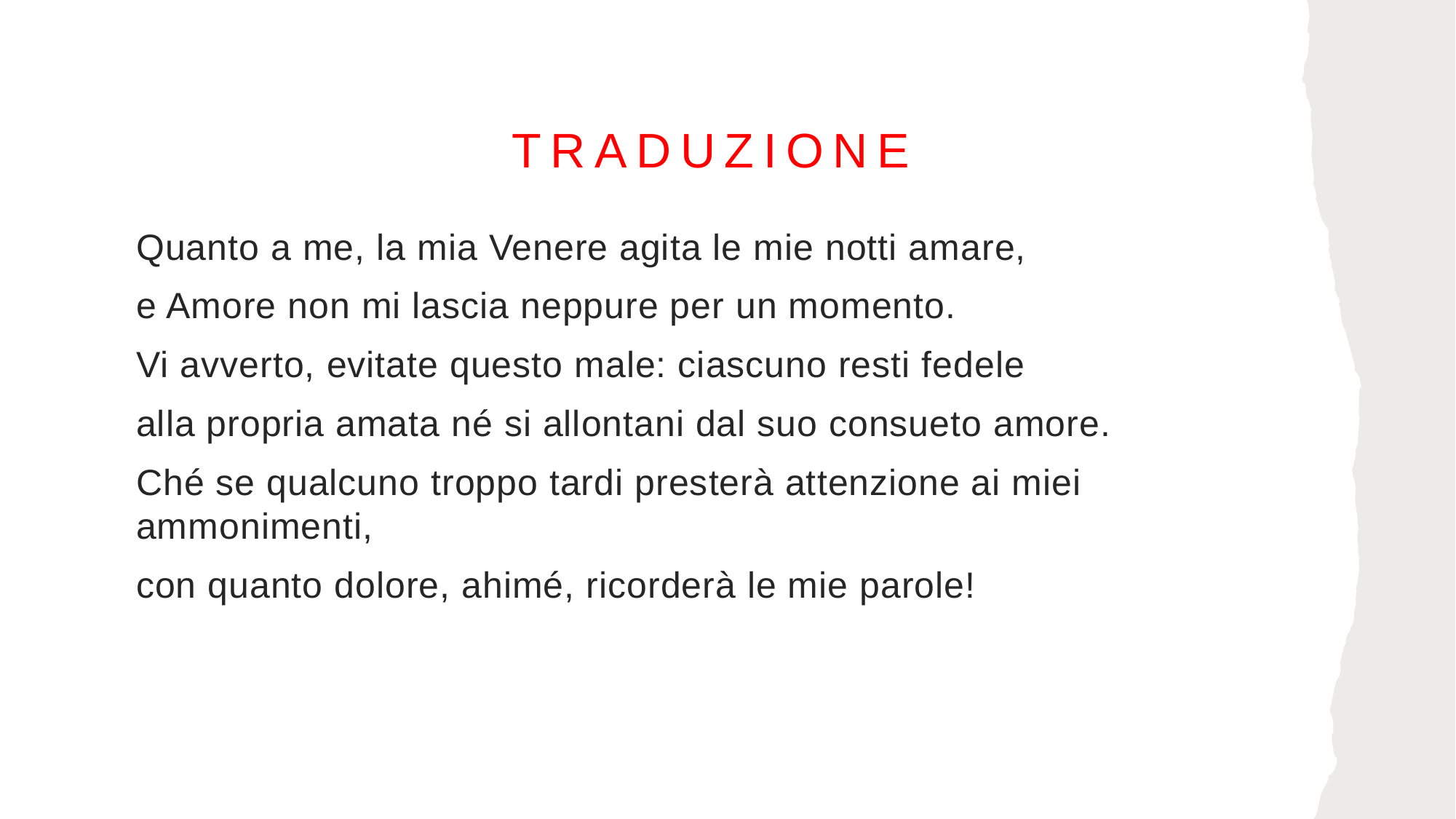

# Traduzione
Quanto a me, la mia Venere agita le mie notti amare,
e Amore non mi lascia neppure per un momento.
Vi avverto, evitate questo male: ciascuno resti fedele
alla propria amata né si allontani dal suo consueto amore.
Ché se qualcuno troppo tardi presterà attenzione ai miei ammonimenti,
con quanto dolore, ahimé, ricorderà le mie parole!